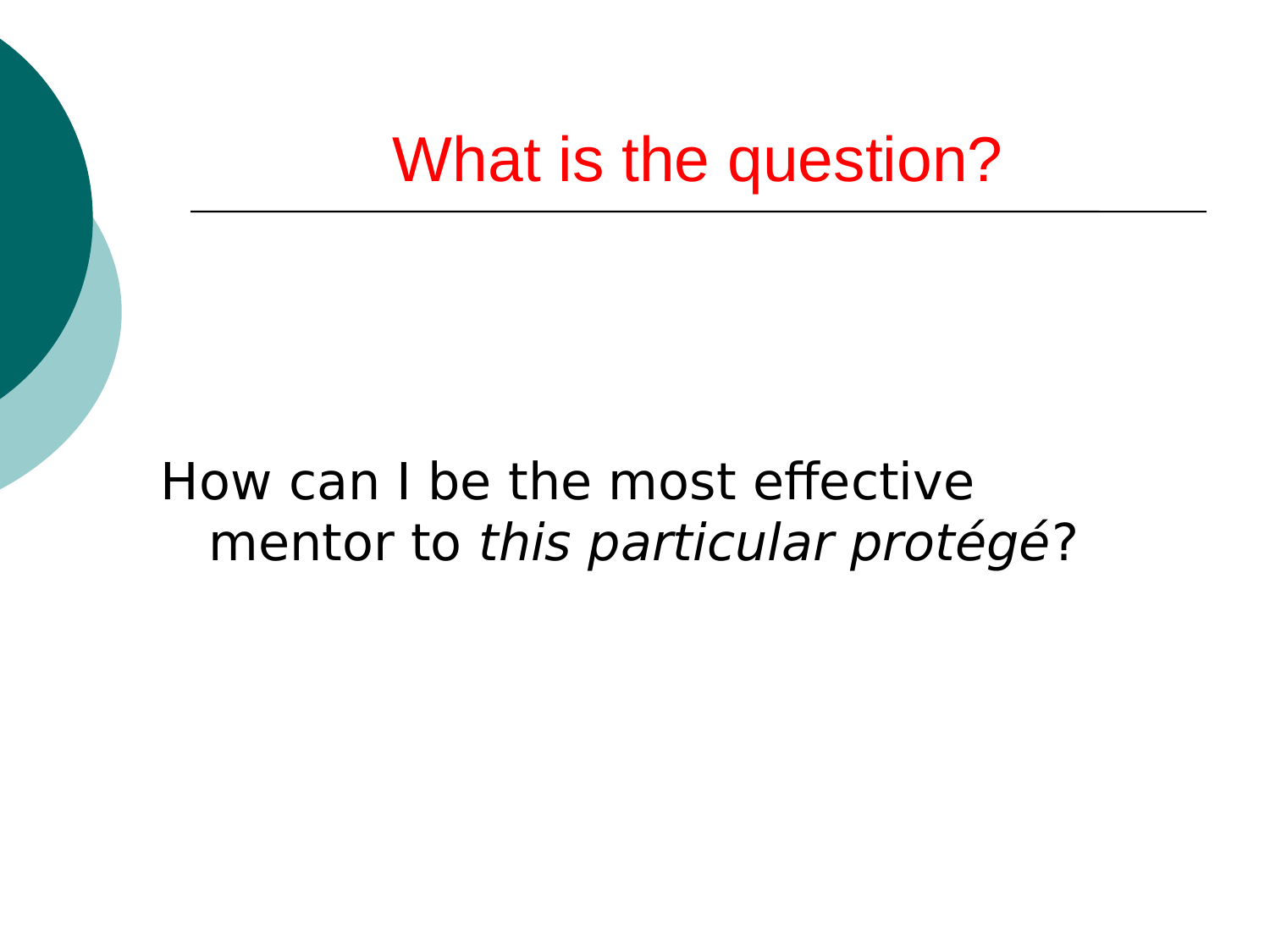

# What is the question?

How can I be the most effective mentor to this particular protégé?